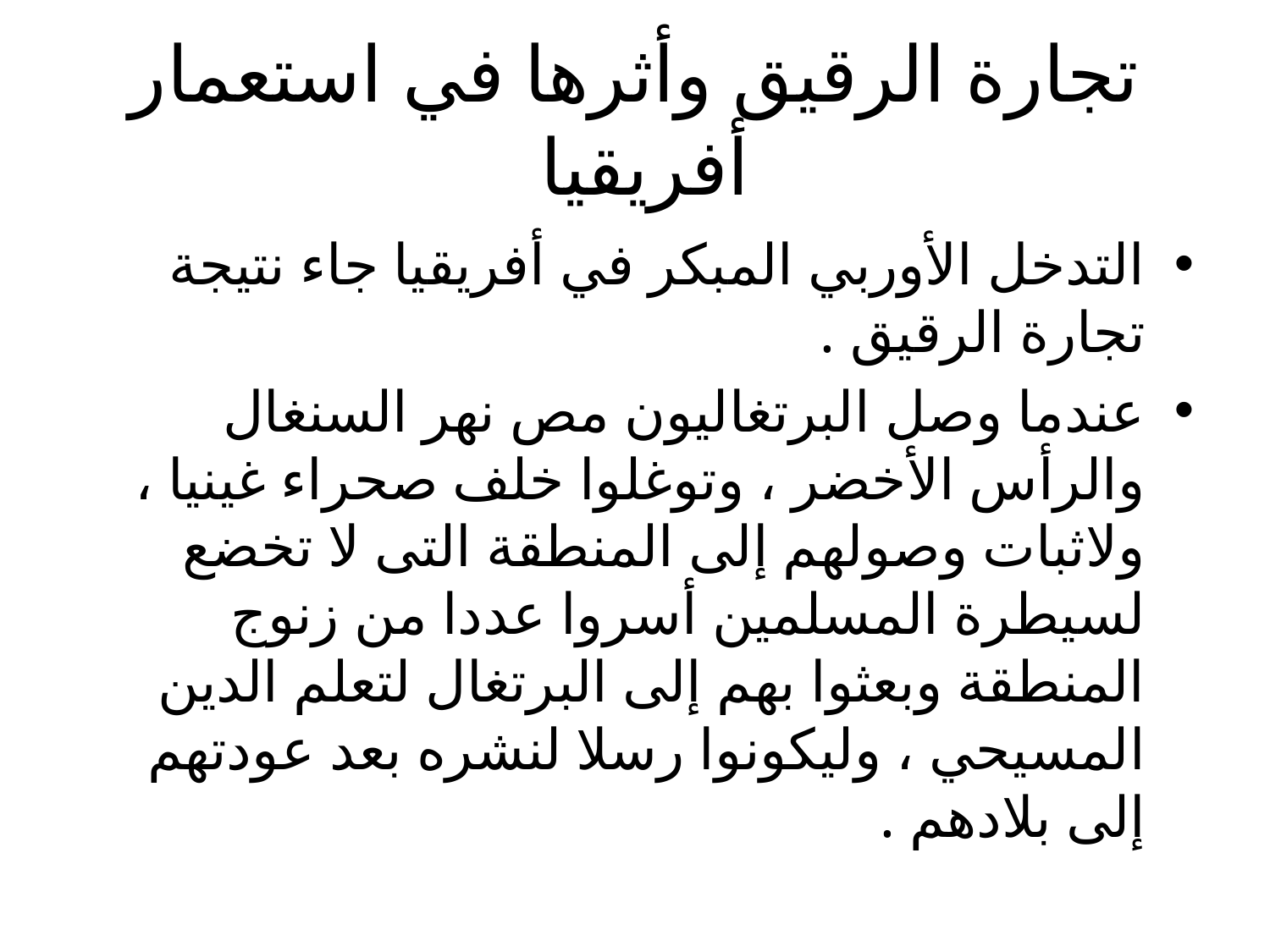

# تجارة الرقيق وأثرها في استعمار أفريقيا
التدخل الأوربي المبكر في أفريقيا جاء نتيجة تجارة الرقيق .
عندما وصل البرتغاليون مص نهر السنغال والرأس الأخضر ، وتوغلوا خلف صحراء غينيا ، ولاثبات وصولهم إلى المنطقة التى لا تخضع لسيطرة المسلمين أسروا عددا من زنوج المنطقة وبعثوا بهم إلى البرتغال لتعلم الدين المسيحي ، وليكونوا رسلا لنشره بعد عودتهم إلى بلادهم .